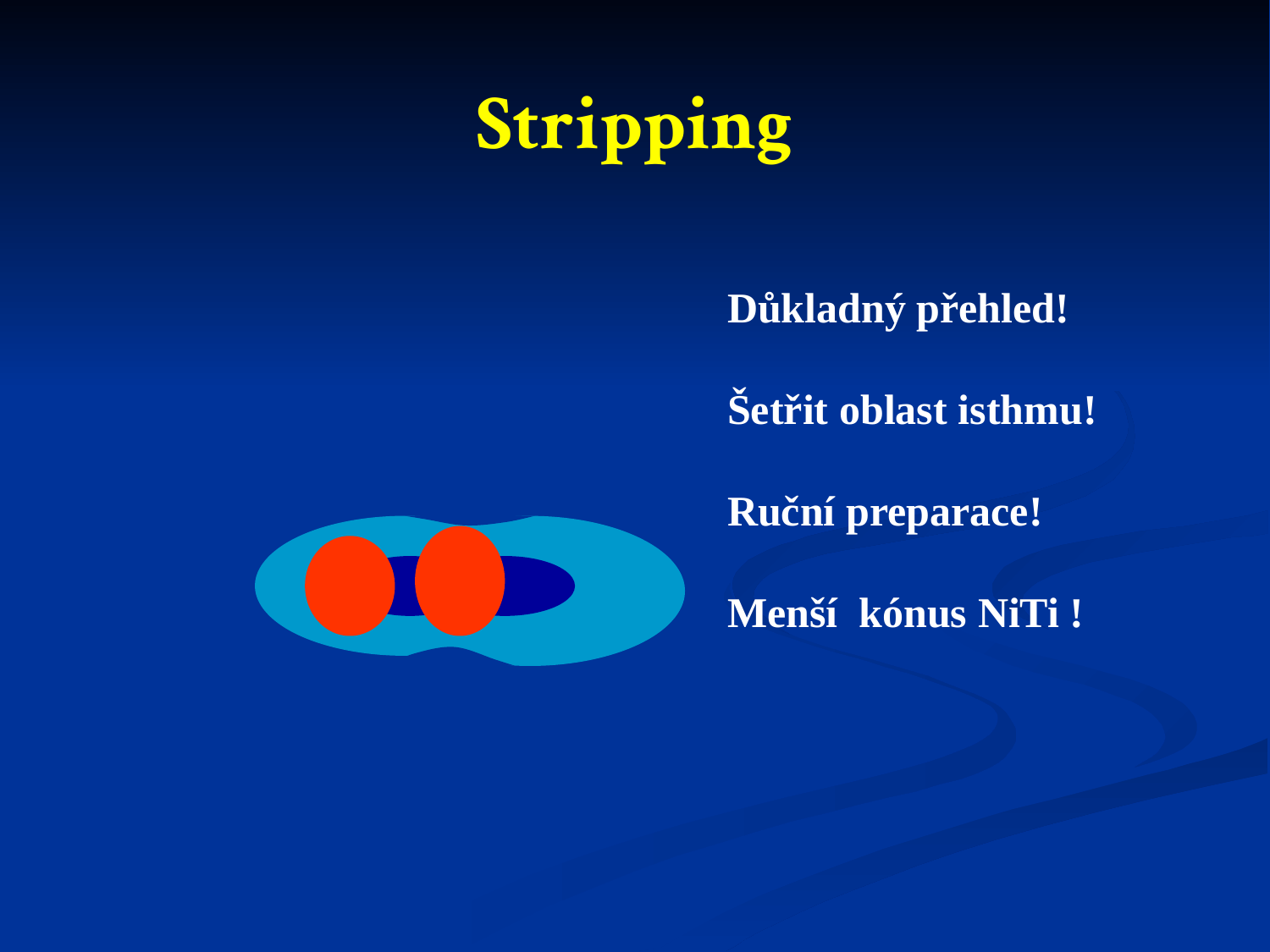

# Stripping

Důkladný přehled!

Šetřit oblast isthmu!

Ruční preparace!

Menší  kónus NiTi !